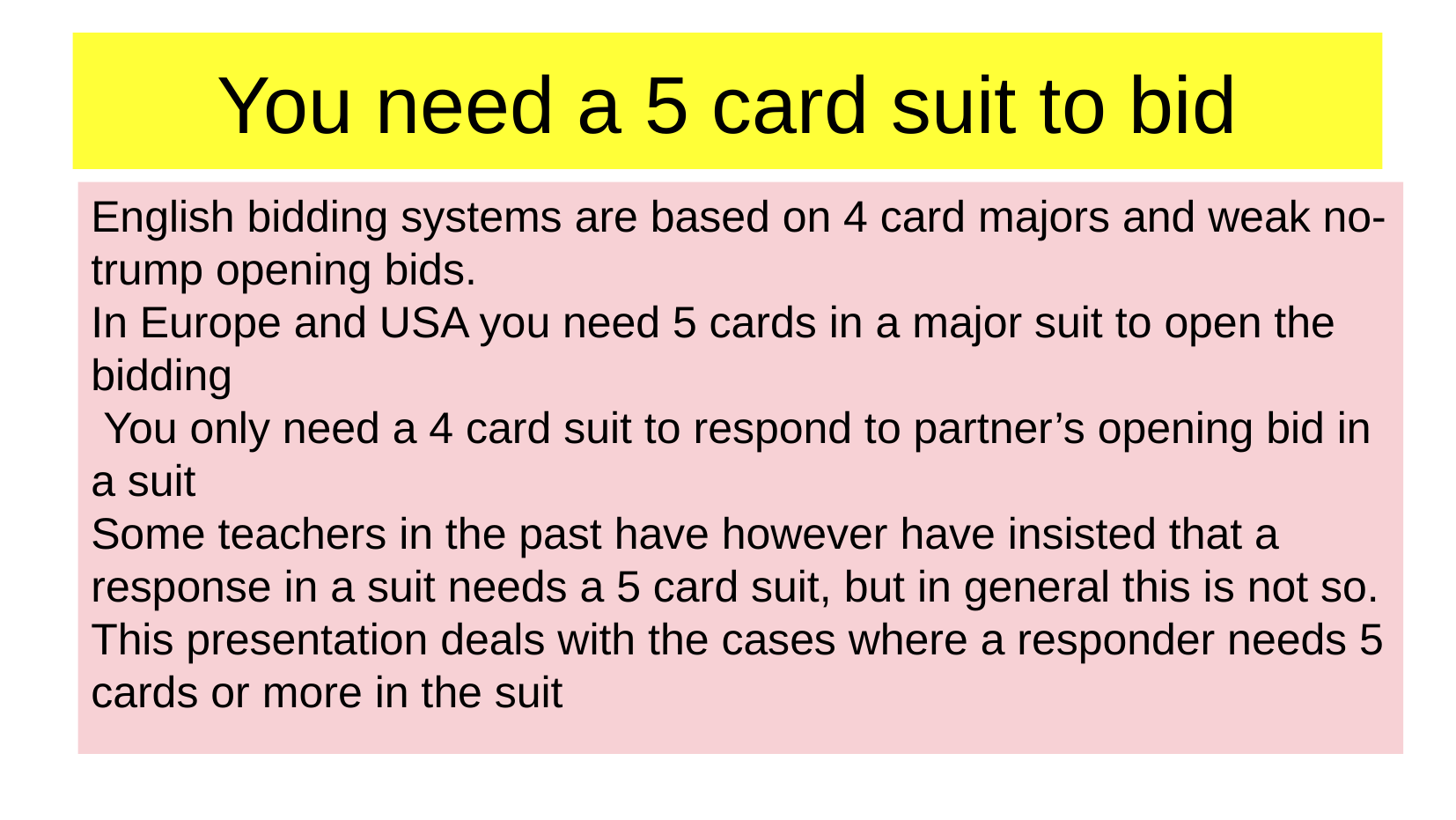

You need a 5 card suit to bid
English bidding systems are based on 4 card majors and weak no-trump opening bids.
In Europe and USA you need 5 cards in a major suit to open the bidding
 You only need a 4 card suit to respond to partner’s opening bid in a suit
Some teachers in the past have however have insisted that a response in a suit needs a 5 card suit, but in general this is not so.
This presentation deals with the cases where a responder needs 5 cards or more in the suit